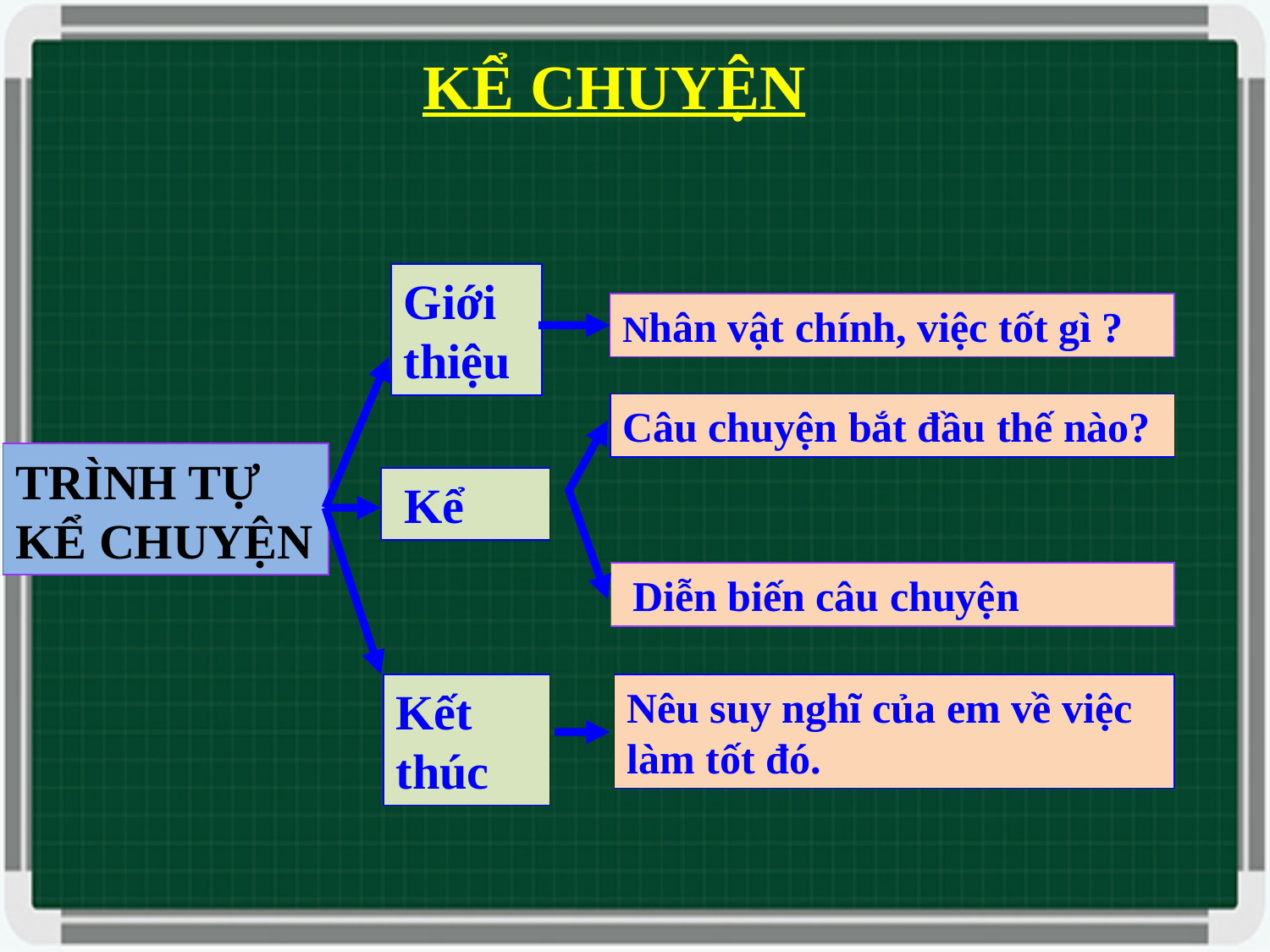

KỂ CHUYỆN
Giới thiệu
Nhân vật chính, việc tốt gì ?

Câu chuyện bắt đầu thế nào?

TRÌNH TỰ KỂ CHUYỆN
 Kể

 Diễn biến câu chuyện
Kết thúc
Nêu suy nghĩ của em về việc làm tốt đó.